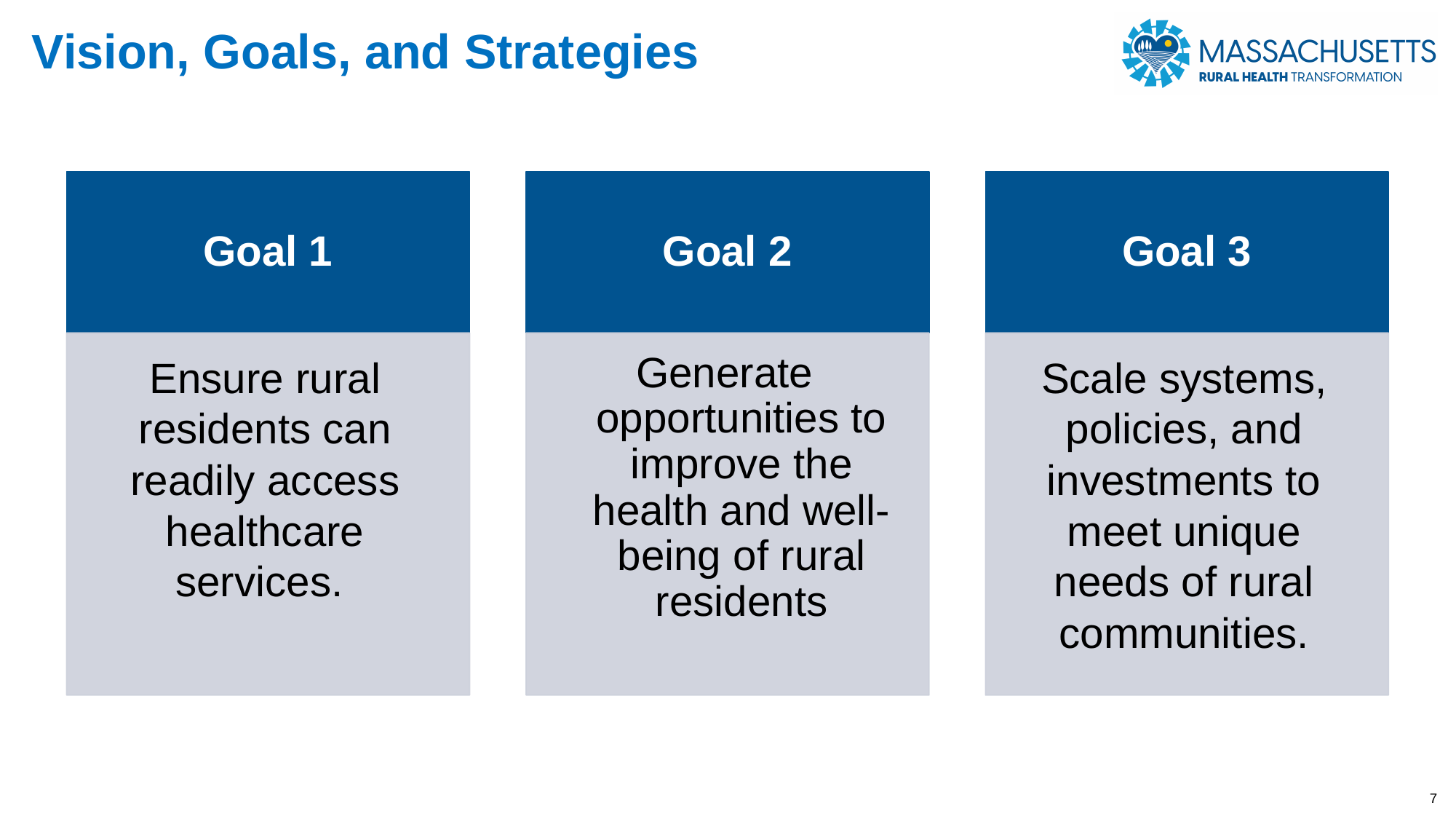

Vision, Goals, and Strategies
Goal 1
Ensure rural residents can readily access healthcare services.
Goal 2
Generate opportunities to improve the health and well-being of rural residents

Goal 3
Scale systems, policies, and investments to meet unique needs of rural communities.